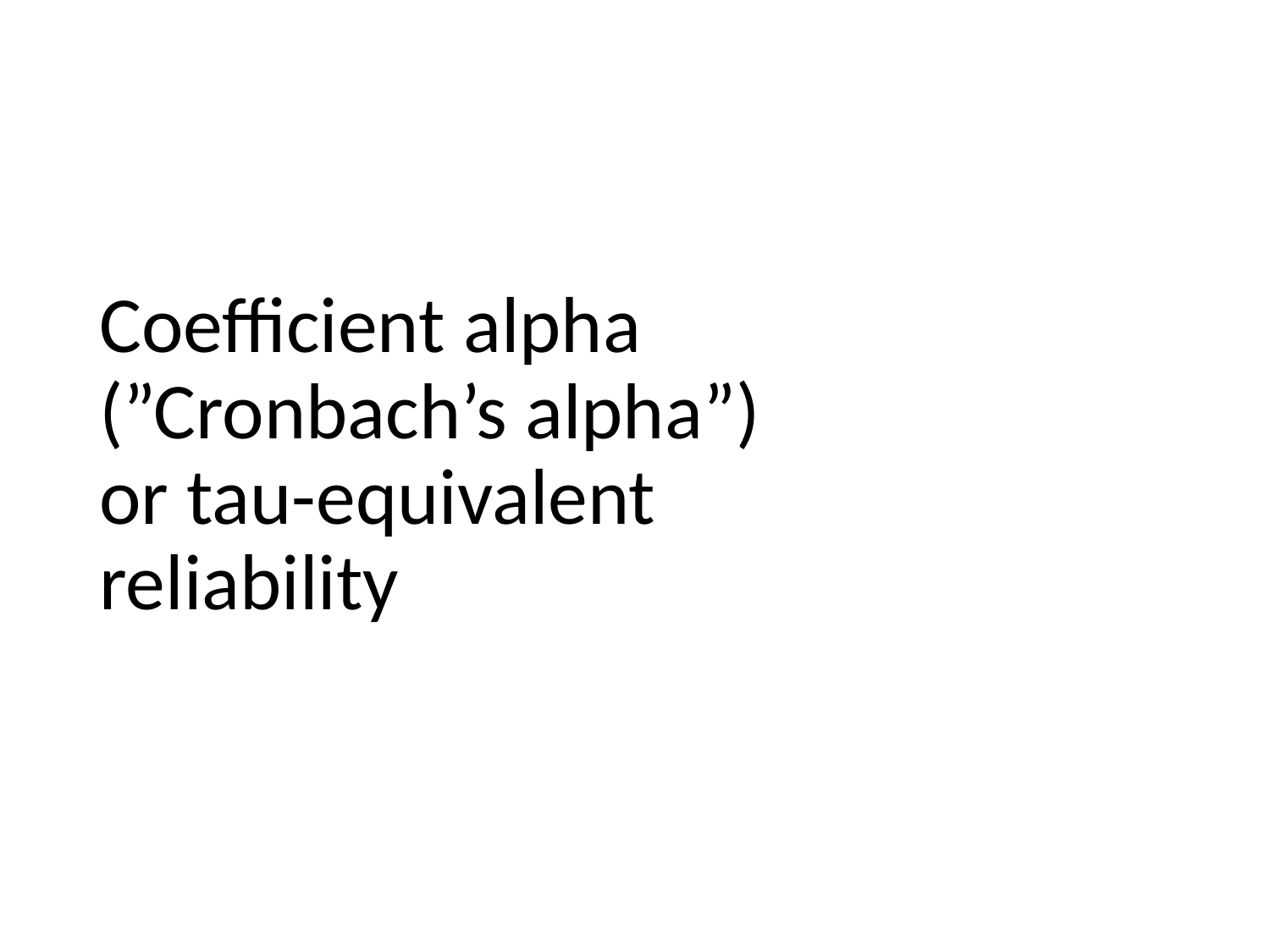

# Coefficient alpha (”Cronbach’s alpha”) or tau-equivalent reliability